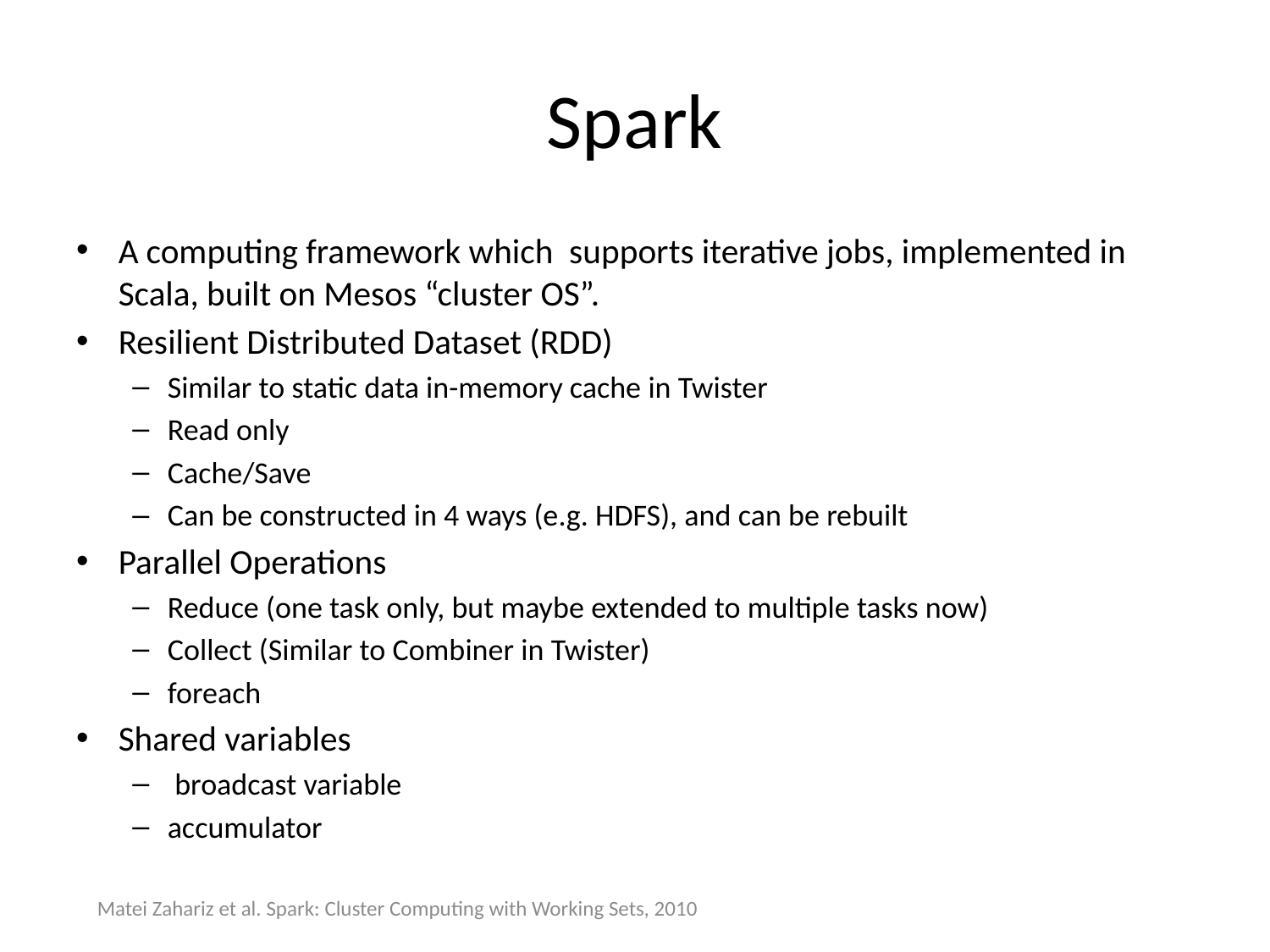

# Spark
A computing framework which  supports iterative jobs, implemented in Scala, built on Mesos “cluster OS”.
Resilient Distributed Dataset (RDD)
Similar to static data in-memory cache in Twister
Read only
Cache/Save
Can be constructed in 4 ways (e.g. HDFS), and can be rebuilt
Parallel Operations
Reduce (one task only, but maybe extended to multiple tasks now)
Collect (Similar to Combiner in Twister)
foreach
Shared variables
 broadcast variable
accumulator

Matei Zahariz et al. Spark: Cluster Computing with Working Sets, 2010